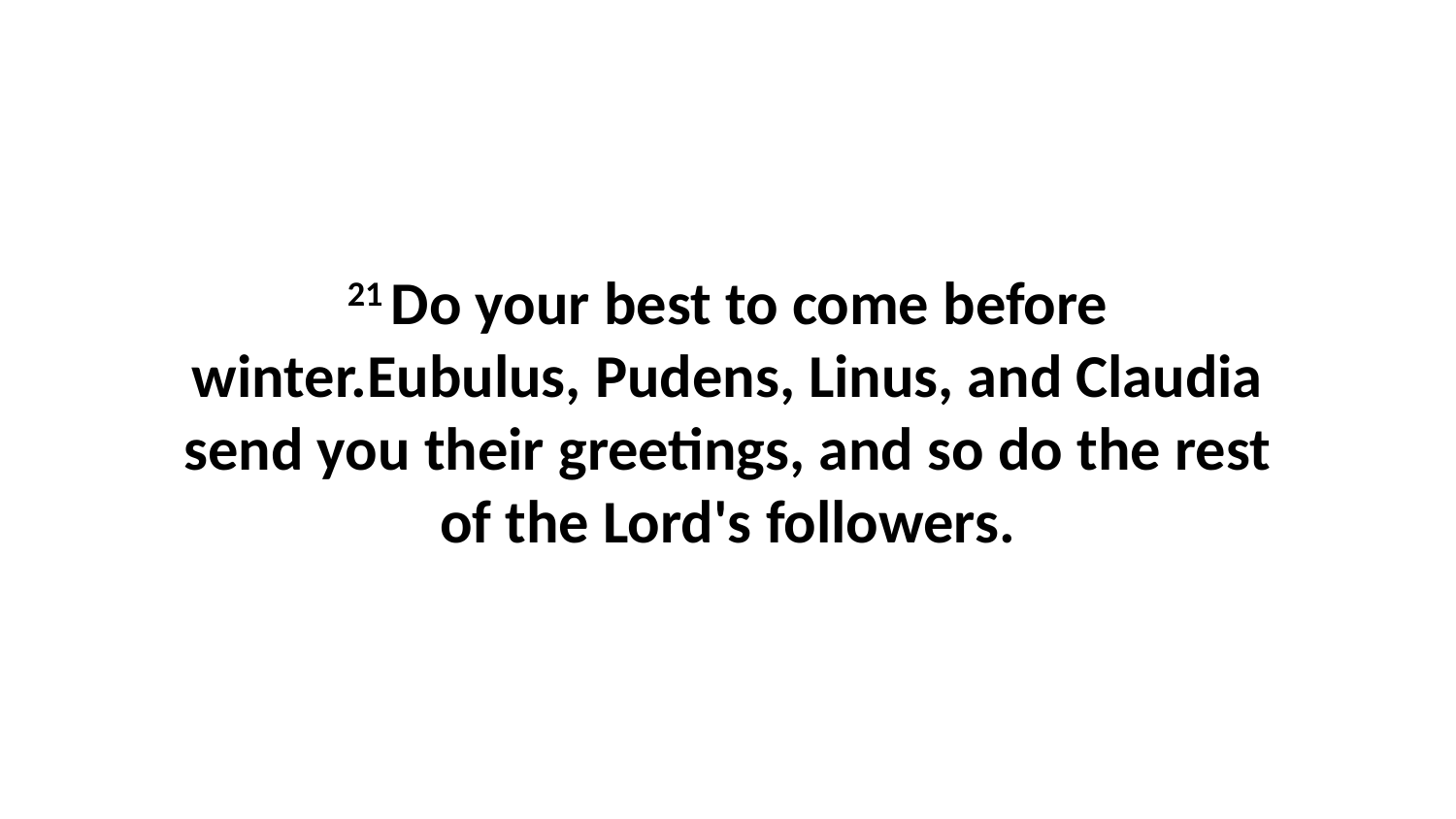

21 Do your best to come before winter.Eubulus, Pudens, Linus, and Claudia send you their greetings, and so do the rest of the Lord's followers.